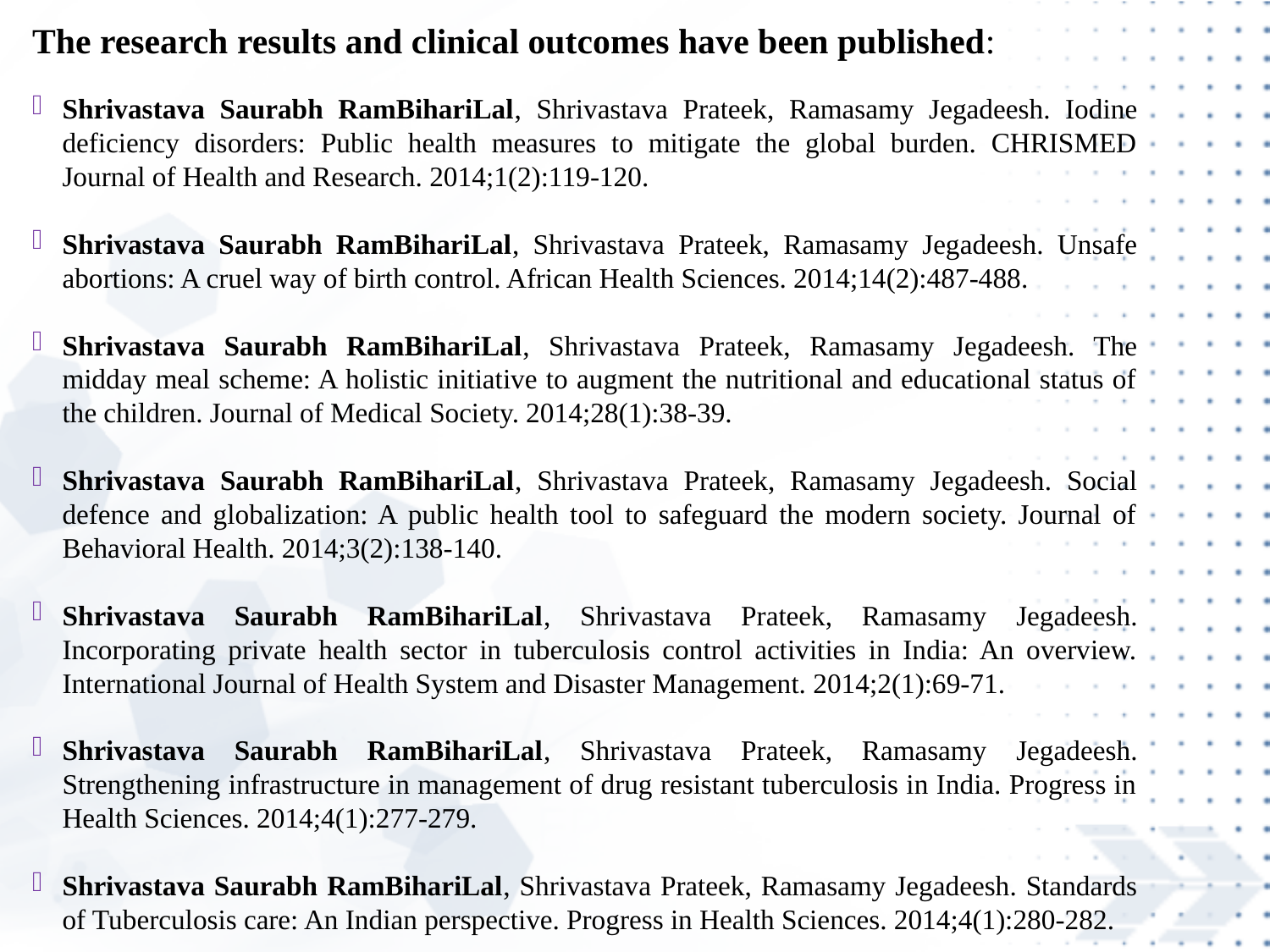

The research results and clinical outcomes have been published:

Shrivastava Saurabh RamBihariLal, Shrivastava Prateek, Ramasamy Jegadeesh. Iodine deficiency disorders: Public health measures to mitigate the global burden. CHRISMED Journal of Health and Research. 2014;1(2):119-120.

Shrivastava Saurabh RamBihariLal, Shrivastava Prateek, Ramasamy Jegadeesh. Unsafe abortions: A cruel way of birth control. African Health Sciences. 2014;14(2):487-488.

Shrivastava Saurabh RamBihariLal, Shrivastava Prateek, Ramasamy Jegadeesh. The midday meal scheme: A holistic initiative to augment the nutritional and educational status of the children. Journal of Medical Society. 2014;28(1):38-39.

Shrivastava Saurabh RamBihariLal, Shrivastava Prateek, Ramasamy Jegadeesh. Social defence and globalization: A public health tool to safeguard the modern society. Journal of Behavioral Health. 2014;3(2):138-140.

Shrivastava Saurabh RamBihariLal, Shrivastava Prateek, Ramasamy Jegadeesh. Incorporating private health sector in tuberculosis control activities in India: An overview. International Journal of Health System and Disaster Management. 2014;2(1):69-71.

Shrivastava Saurabh RamBihariLal, Shrivastava Prateek, Ramasamy Jegadeesh. Strengthening infrastructure in management of drug resistant tuberculosis in India. Progress in Health Sciences. 2014;4(1):277-279.

Shrivastava Saurabh RamBihariLal, Shrivastava Prateek, Ramasamy Jegadeesh. Standards of Tuberculosis care: An Indian perspective. Progress in Health Sciences. 2014;4(1):280-282.